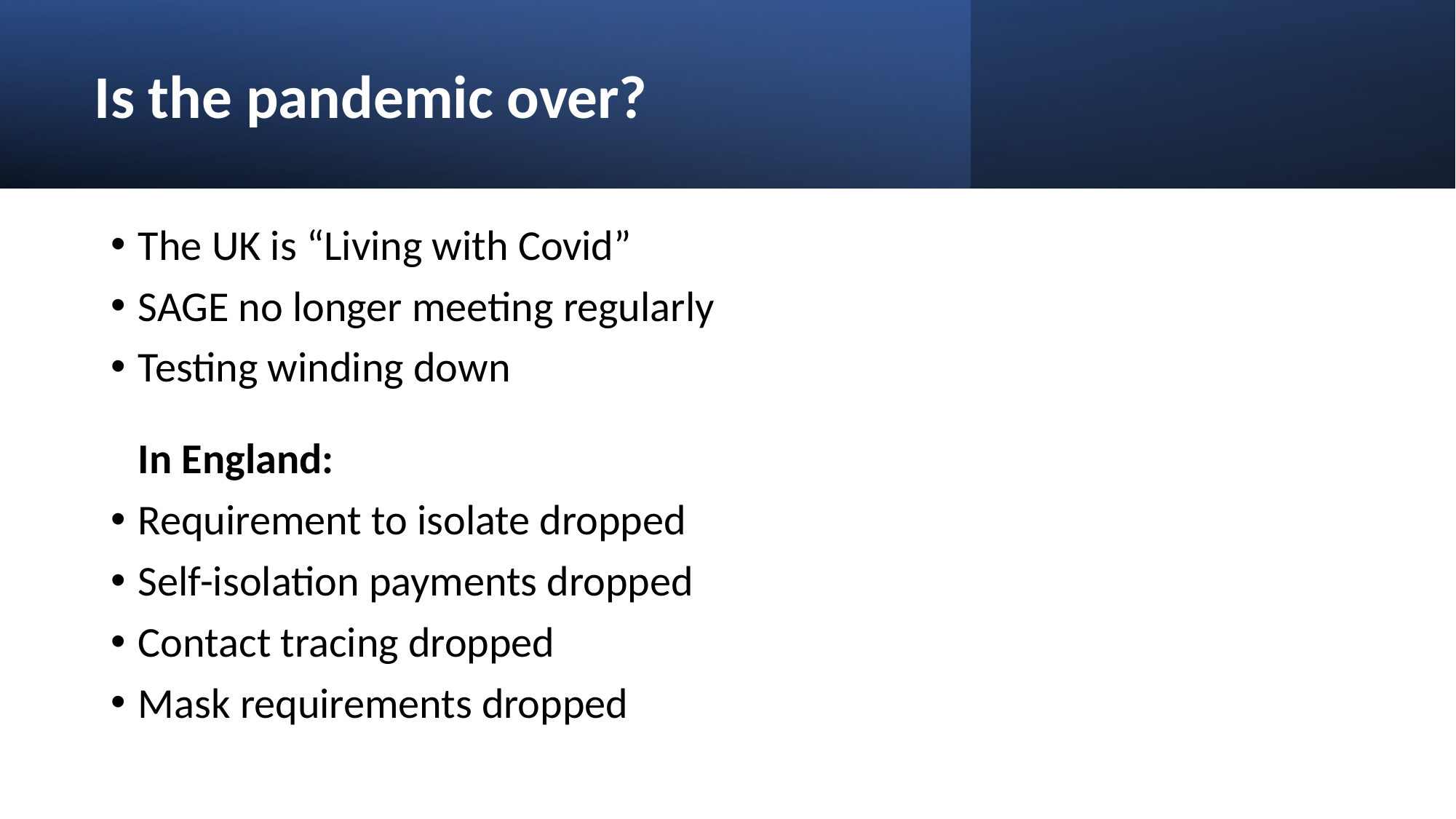

# Is the pandemic over?
The UK is “Living with Covid”
SAGE no longer meeting regularly
Testing winding down
In England:
Requirement to isolate dropped
Self-isolation payments dropped
Contact tracing dropped
Mask requirements dropped